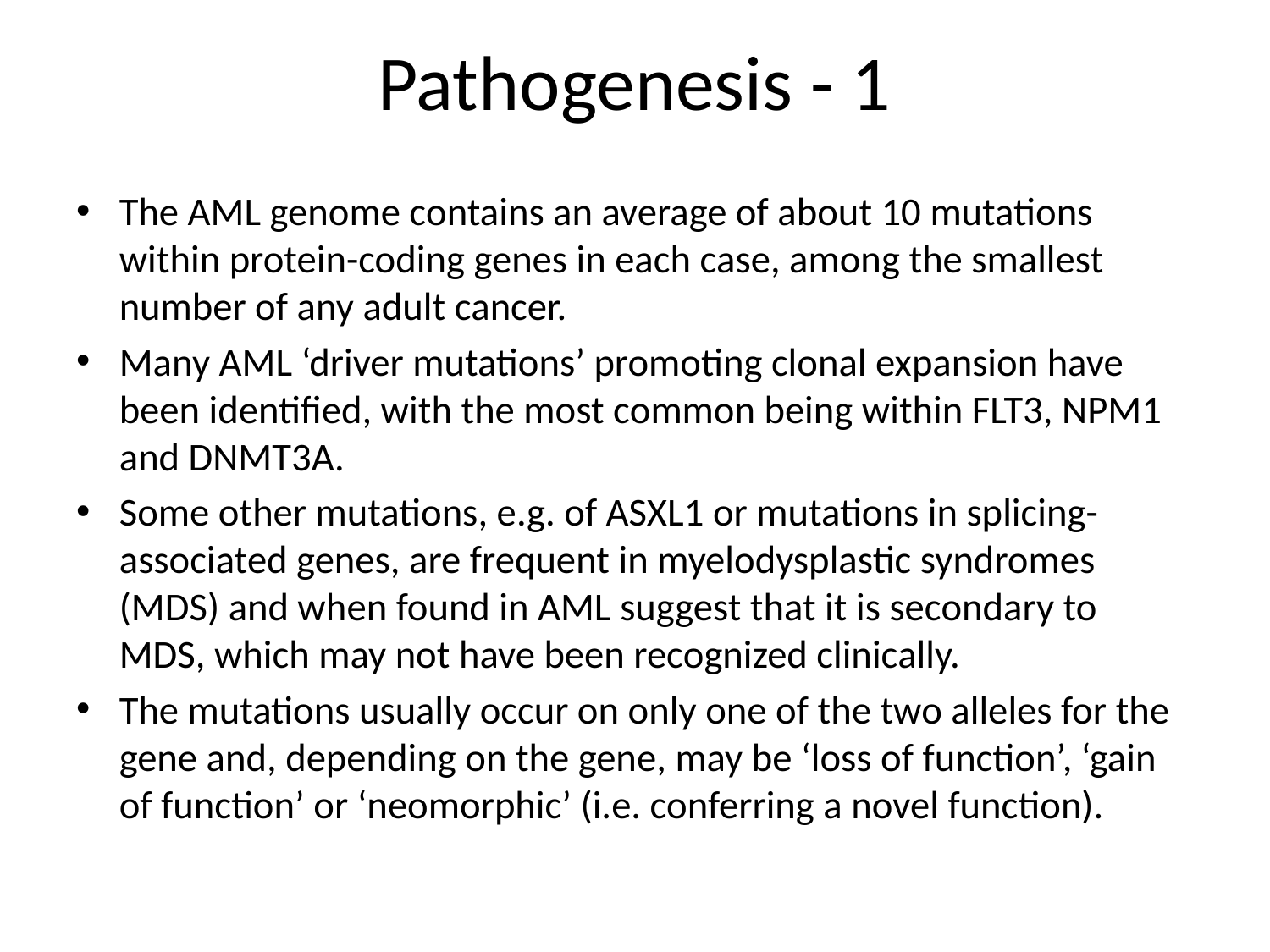

# Pathogenesis - 1
The AML genome contains an average of about 10 mutations within protein-coding genes in each case, among the smallest number of any adult cancer.
Many AML ‘driver mutations’ promoting clonal expansion have been identified, with the most common being within FLT3, NPM1 and DNMT3A.
Some other mutations, e.g. of ASXL1 or mutations in splicing-associated genes, are frequent in myelodysplastic syndromes (MDS) and when found in AML suggest that it is secondary to MDS, which may not have been recognized clinically.
The mutations usually occur on only one of the two alleles for the gene and, depending on the gene, may be ‘loss of function’, ‘gain of function’ or ‘neomorphic’ (i.e. conferring a novel function).